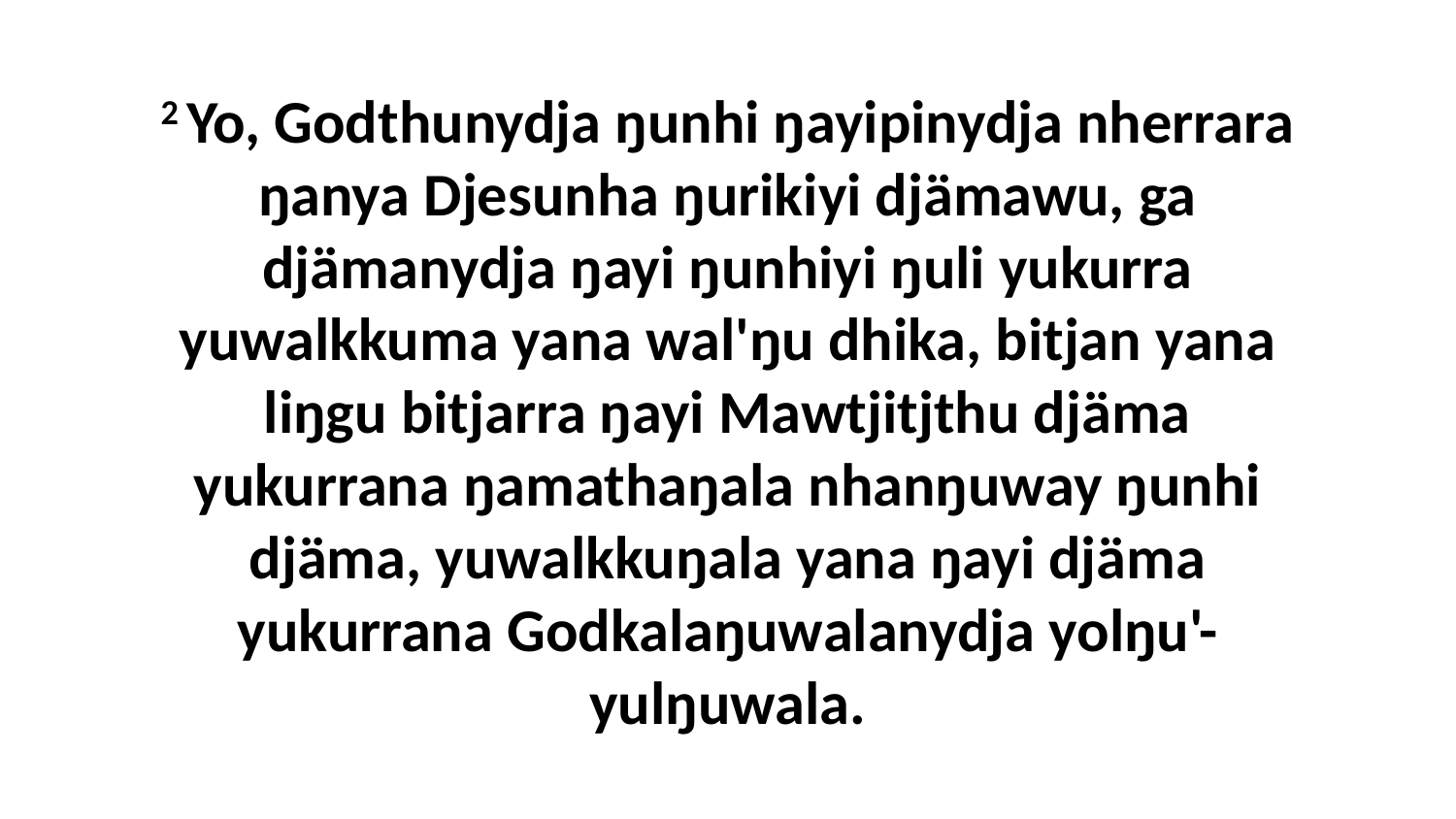

2 Yo, Godthunydja ŋunhi ŋayipinydja nherrara ŋanya Djesunha ŋurikiyi djämawu, ga djämanydja ŋayi ŋunhiyi ŋuli yukurra yuwalkkuma yana wal'ŋu dhika, bitjan yana liŋgu bitjarra ŋayi Mawtjitjthu djäma yukurrana ŋamathaŋala nhanŋuway ŋunhi djäma, yuwalkkuŋala yana ŋayi djäma yukurrana Godkalaŋuwalanydja yolŋu'-yulŋuwala.